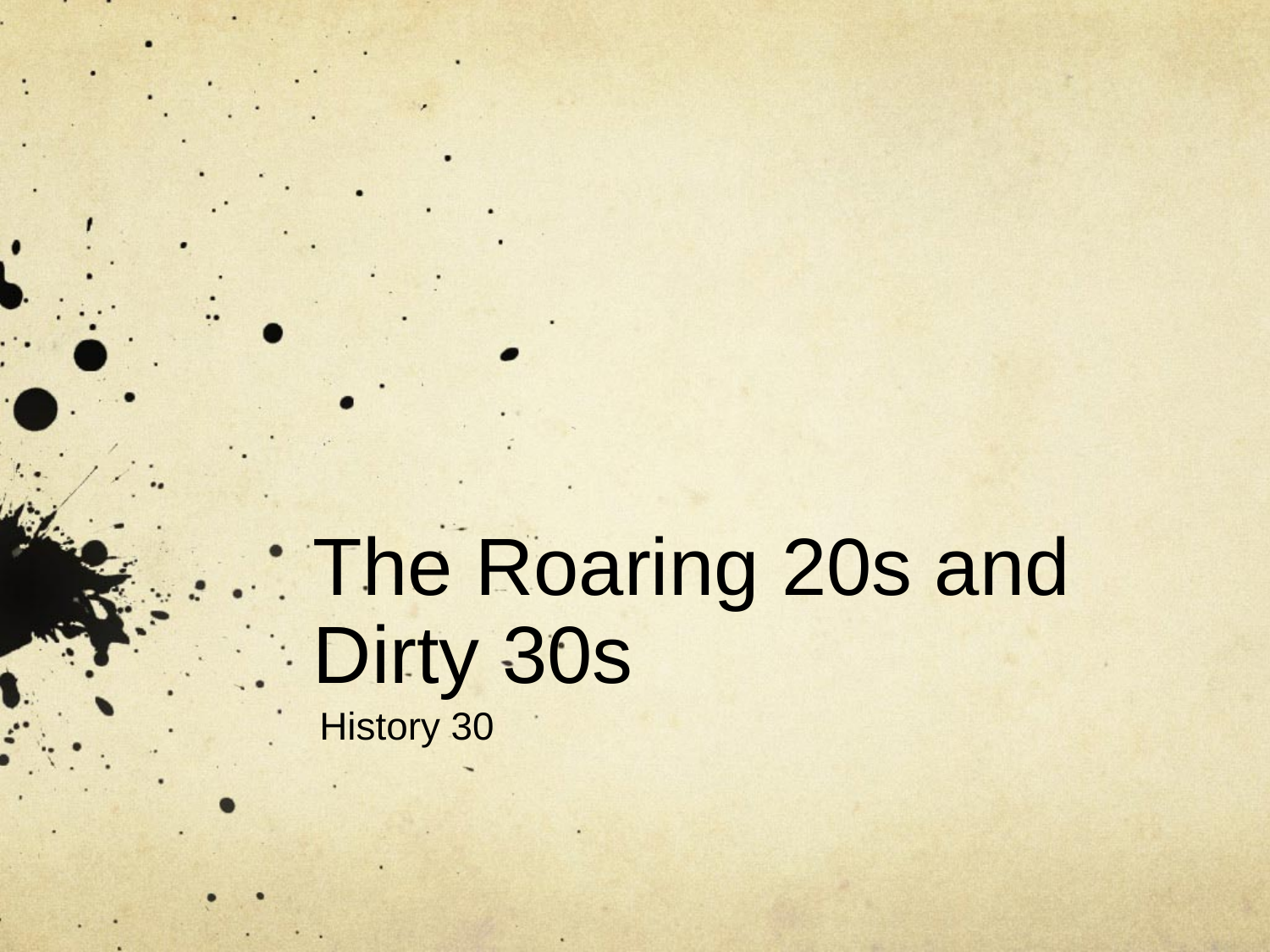

# The Roaring 20s and Dirty 30s
History 30